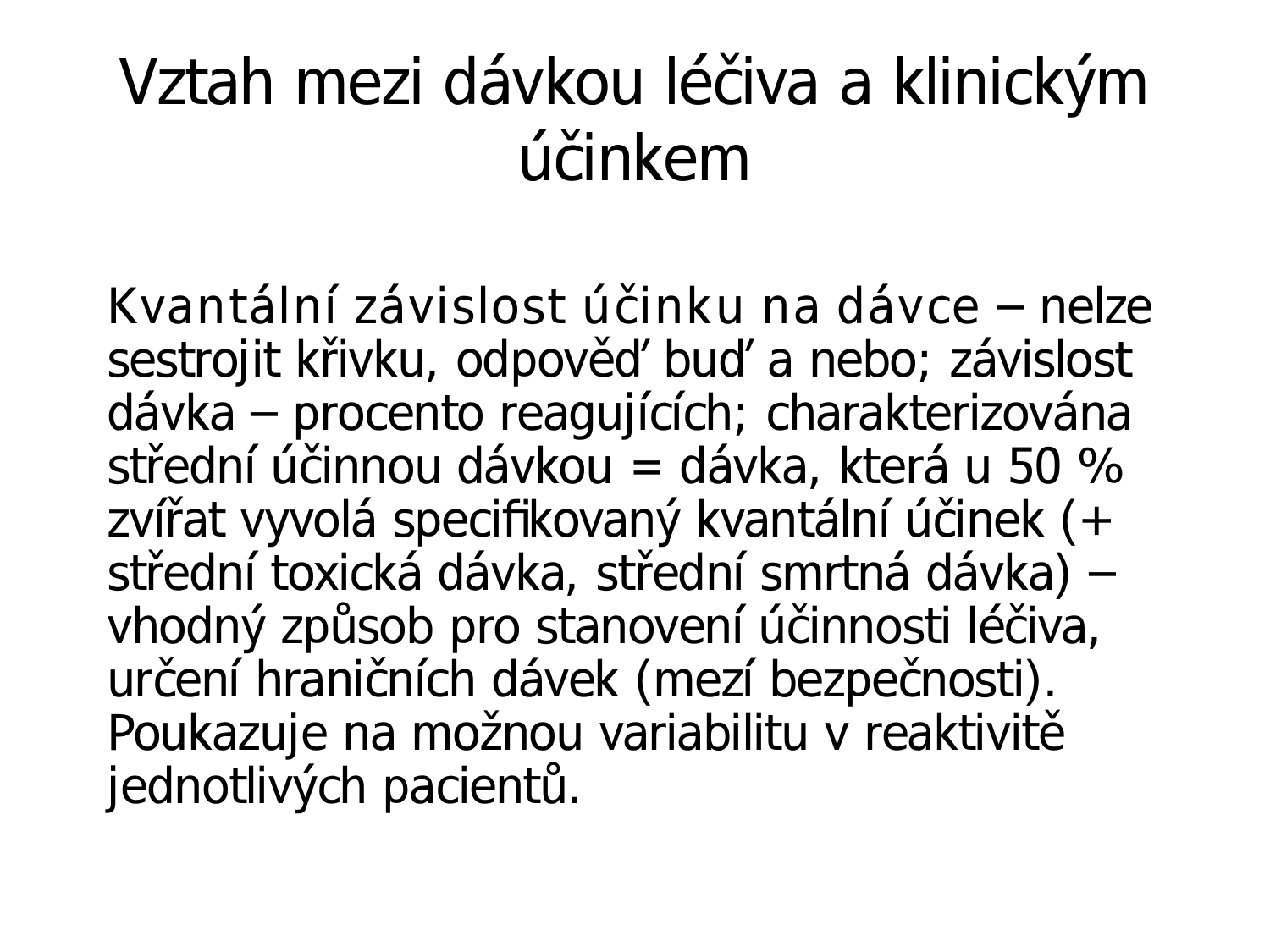

# Vztah mezi dávkou léčiva a klinickým účinkem
Kvantální závislost účinku na dávce – nelze sestrojit křivku, odpověď buď a nebo; závislost dávka – procento reagujících; charakterizována střední účinnou dávkou = dávka, která u 50 % zvířat vyvolá specifikovaný kvantální účinek (+ střední toxická dávka, střední smrtná dávka) – vhodný způsob pro stanovení účinnosti léčiva, určení hraničních dávek (mezí bezpečnosti). Poukazuje na možnou variabilitu v reaktivitě jednotlivých pacientů.